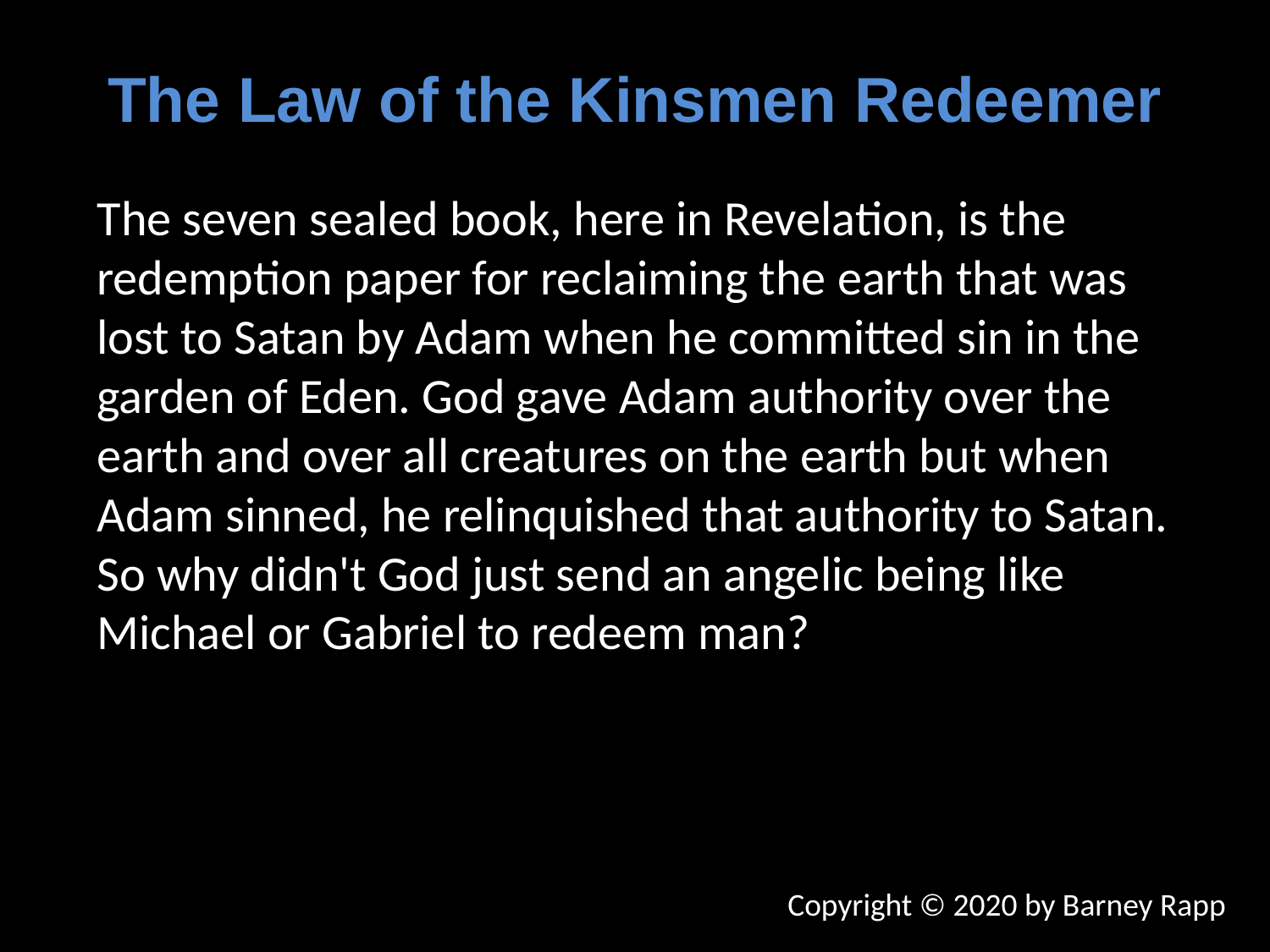

The Law of the Kinsmen Redeemer
The seven sealed book, here in Revelation, is the redemption paper for reclaiming the earth that was lost to Satan by Adam when he committed sin in the garden of Eden. God gave Adam authority over the earth and over all creatures on the earth but when Adam sinned, he relinquished that authority to Satan. So why didn't God just send an angelic being like Michael or Gabriel to redeem man?
Copyright © 2020 by Barney Rapp